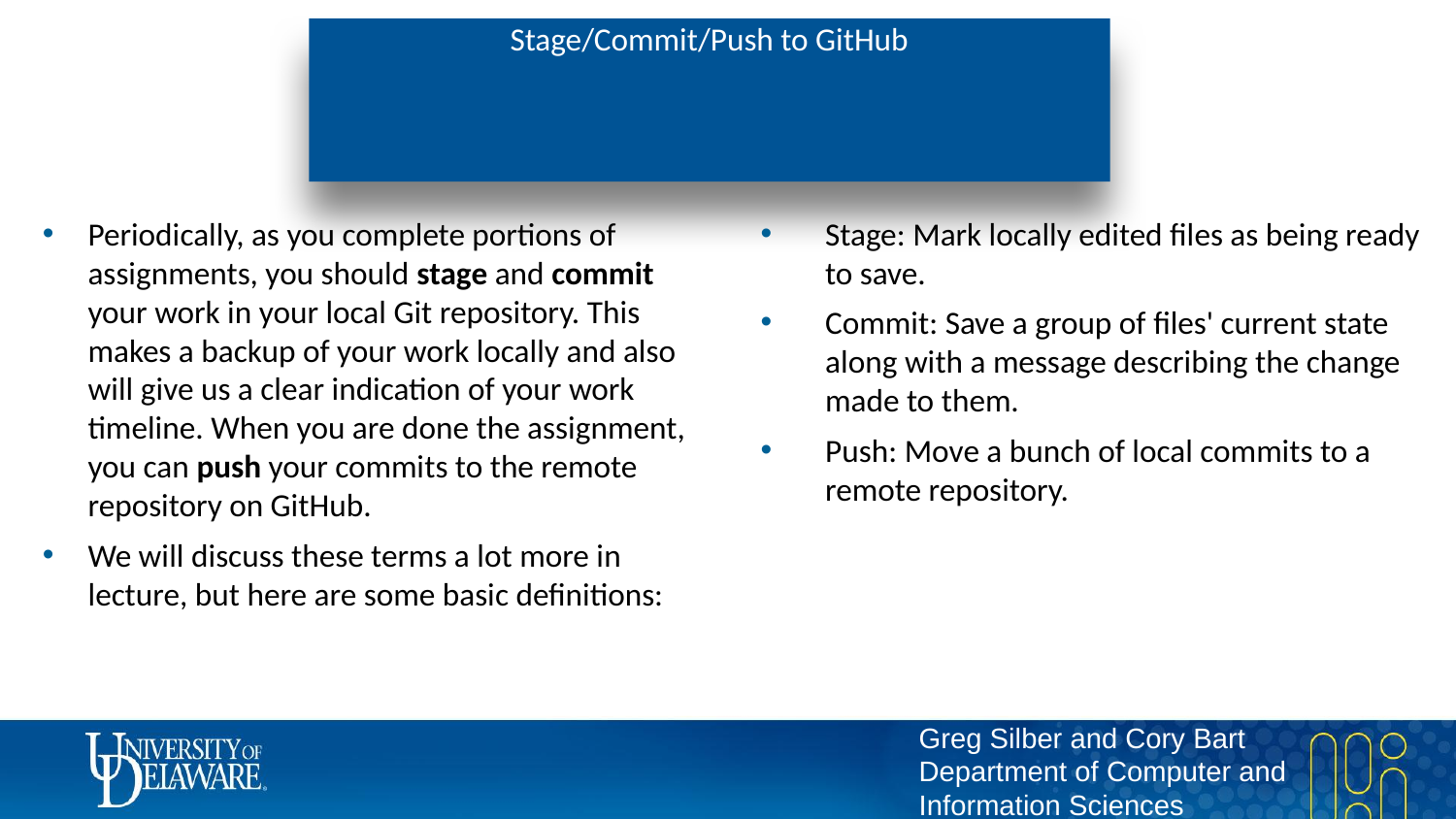

# Stage/Commit/Push to GitHub

Periodically, as you complete portions of assignments, you should stage and commit your work in your local Git repository. This makes a backup of your work locally and also will give us a clear indication of your work timeline. When you are done the assignment, you can push your commits to the remote repository on GitHub.
We will discuss these terms a lot more in lecture, but here are some basic definitions:
Stage: Mark locally edited files as being ready to save.
Commit: Save a group of files' current state along with a message describing the change made to them.
Push: Move a bunch of local commits to a remote repository.